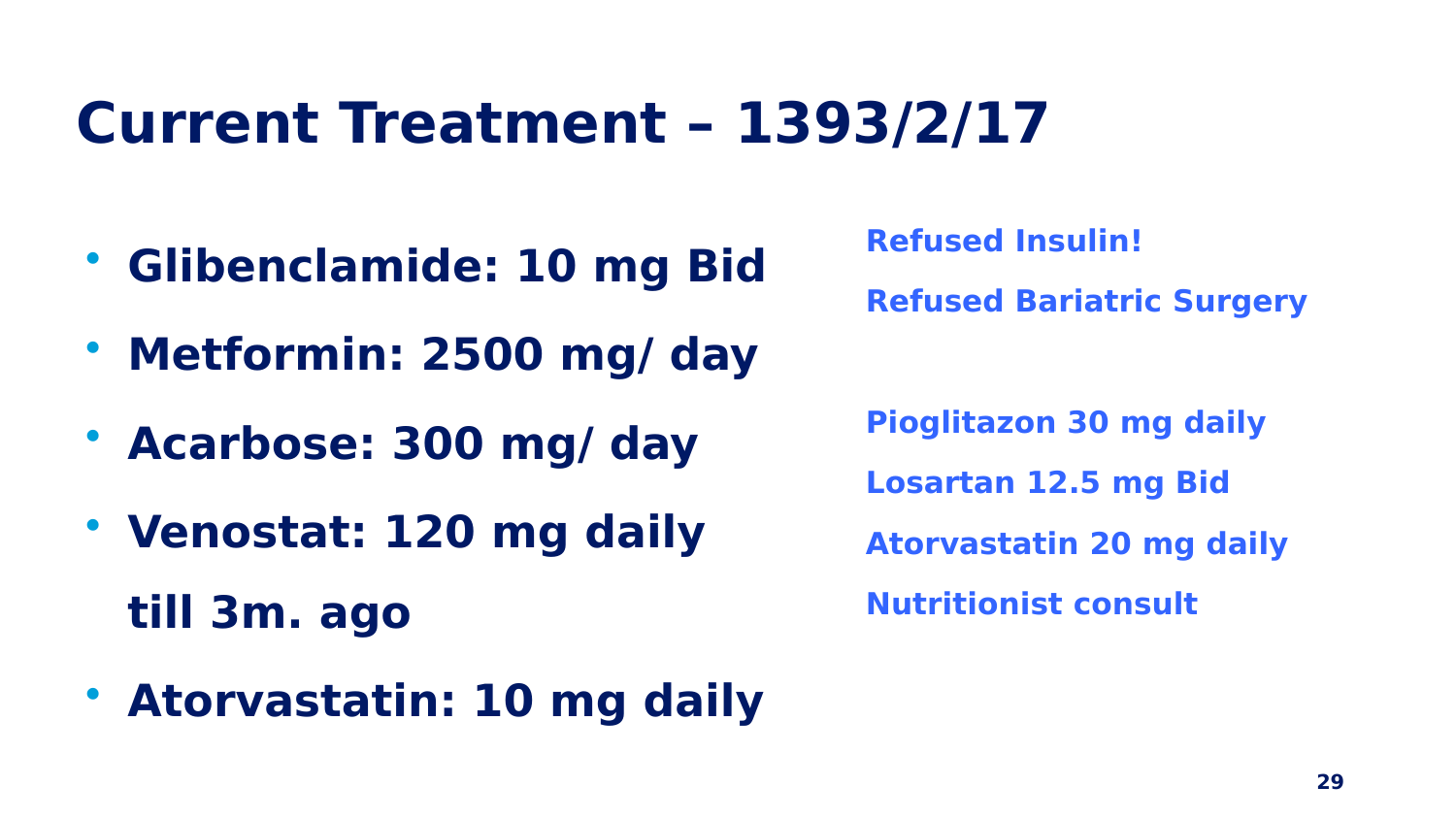

Current Treatment – 1393/2/17
Refused Insulin!
Refused Bariatric Surgery

Pioglitazon 30 mg daily
Losartan 12.5 mg Bid
Atorvastatin 20 mg daily
Nutritionist consult
Glibenclamide: 10 mg Bid
Metformin: 2500 mg/ day
Acarbose: 300 mg/ day
Venostat: 120 mg daily till 3m. ago
Atorvastatin: 10 mg daily
29